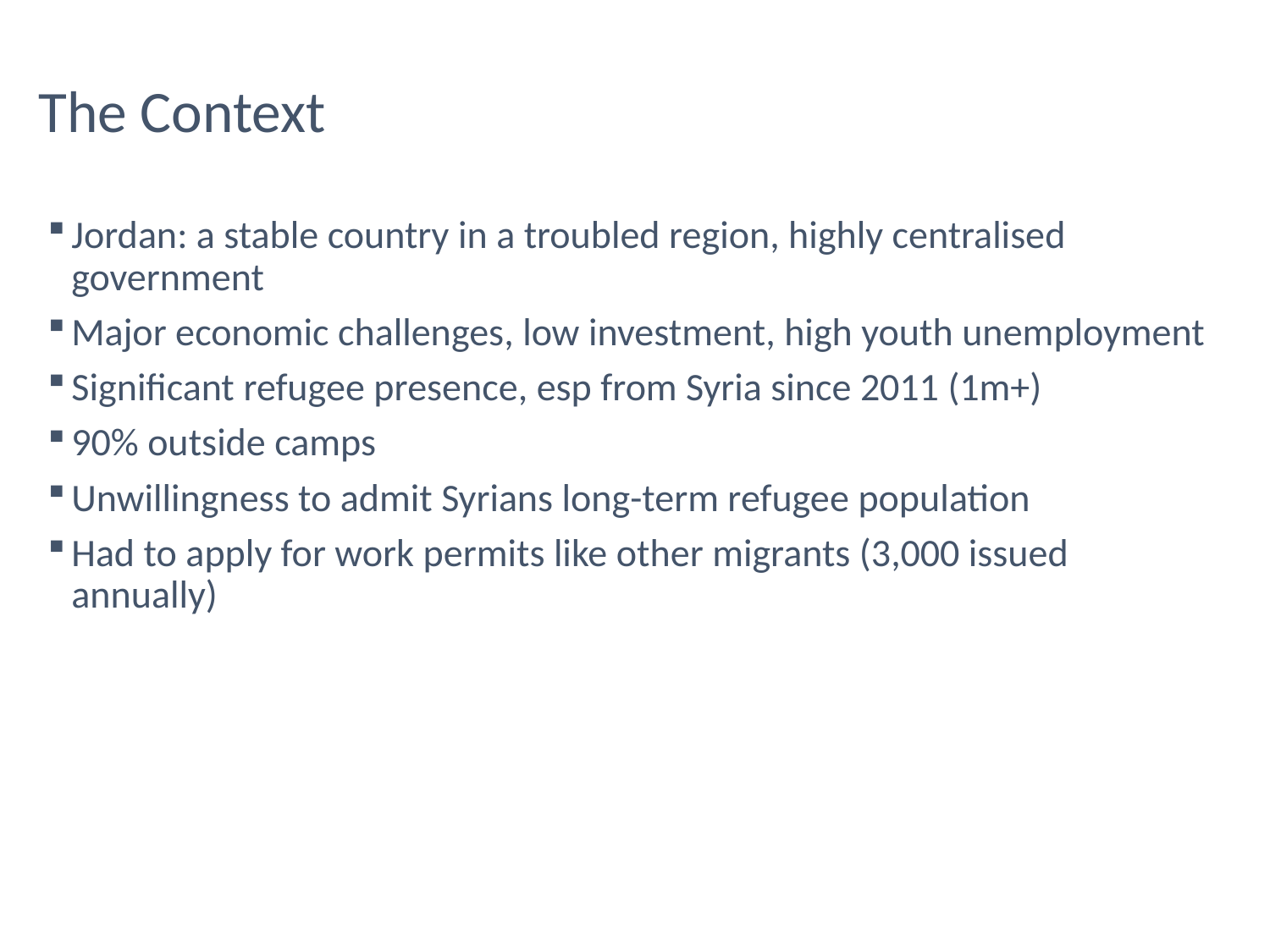

# The Context
Jordan: a stable country in a troubled region, highly centralised government
Major economic challenges, low investment, high youth unemployment
Significant refugee presence, esp from Syria since 2011 (1m+)
90% outside camps
Unwillingness to admit Syrians long-term refugee population
Had to apply for work permits like other migrants (3,000 issued annually)